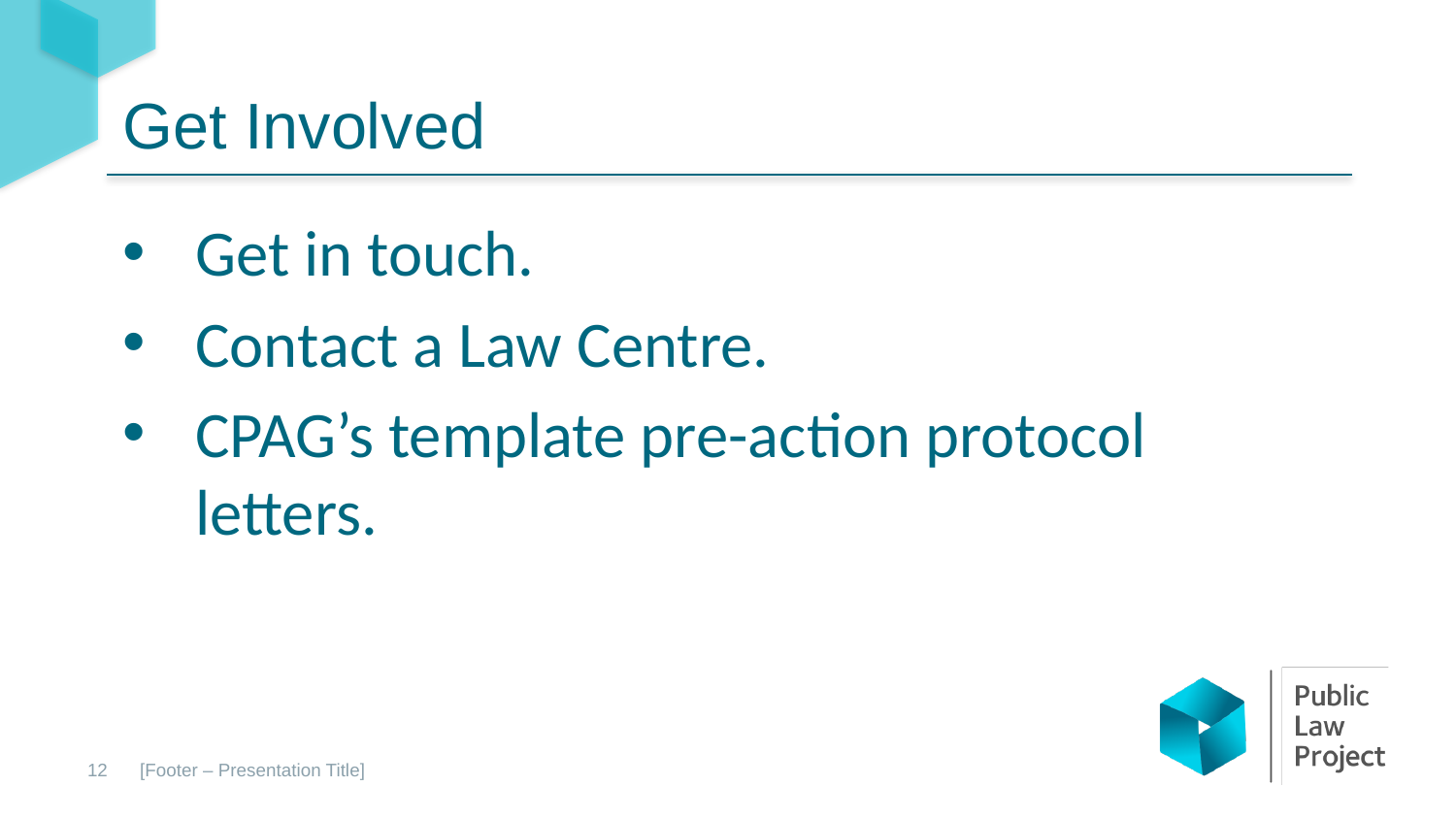

Get Involved
Get in touch.
Contact a Law Centre.
CPAG’s template pre-action protocol letters.

12
[Footer – Presentation Title]